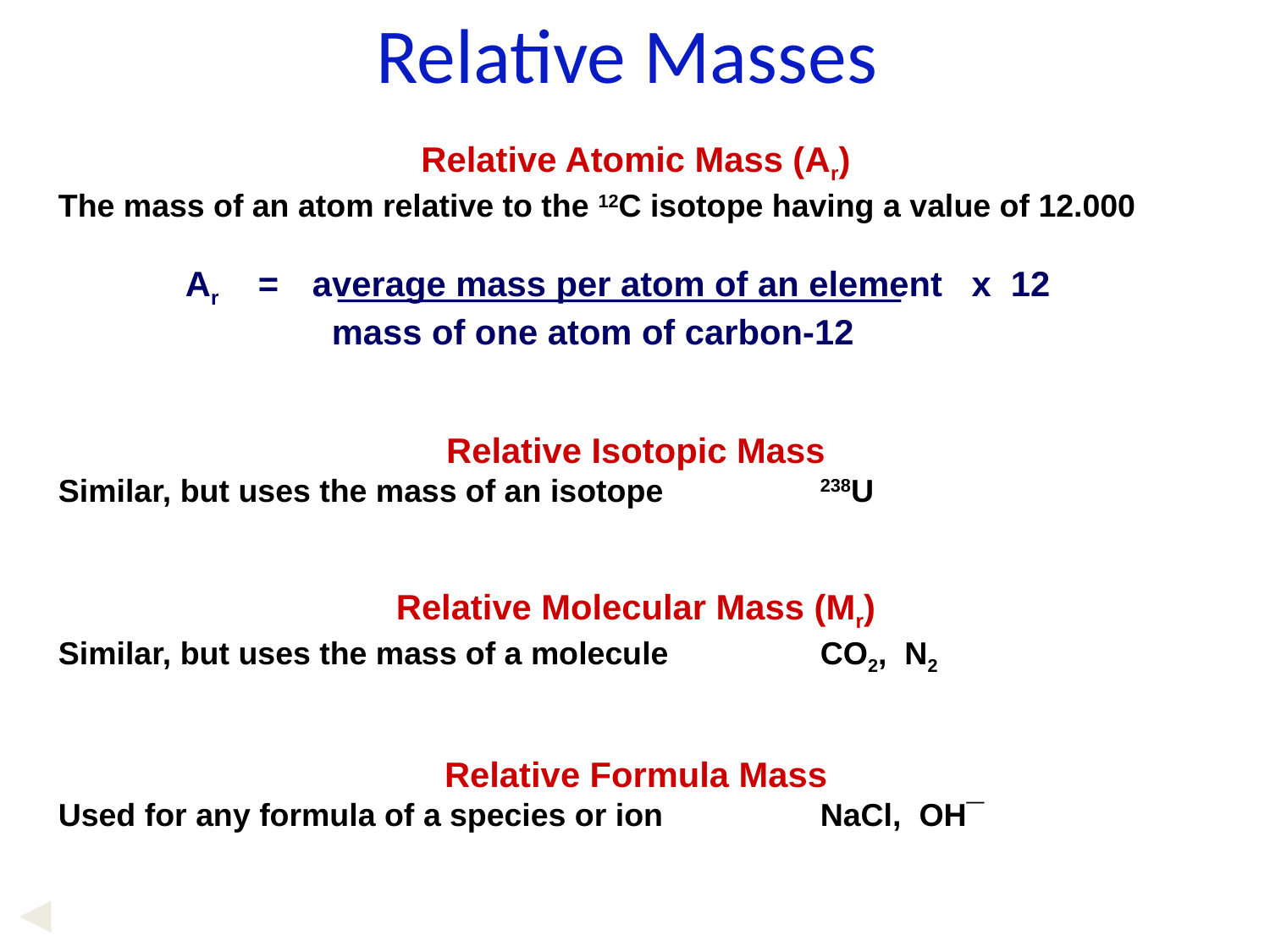

Relative Masses
Relative Atomic Mass (Ar)
The mass of an atom relative to the 12C isotope having a value of 12.000

	Ar    =	average mass per atom of an element   x  12
		  mass of one atom of carbon-12

Relative Isotopic Mass
Similar, but uses the mass of an isotope		238U

Relative Molecular Mass (Mr)
Similar, but uses the mass of a molecule		CO2,  N2

Relative Formula Mass
Used for any formula of a species or ion		NaCl,  OH¯